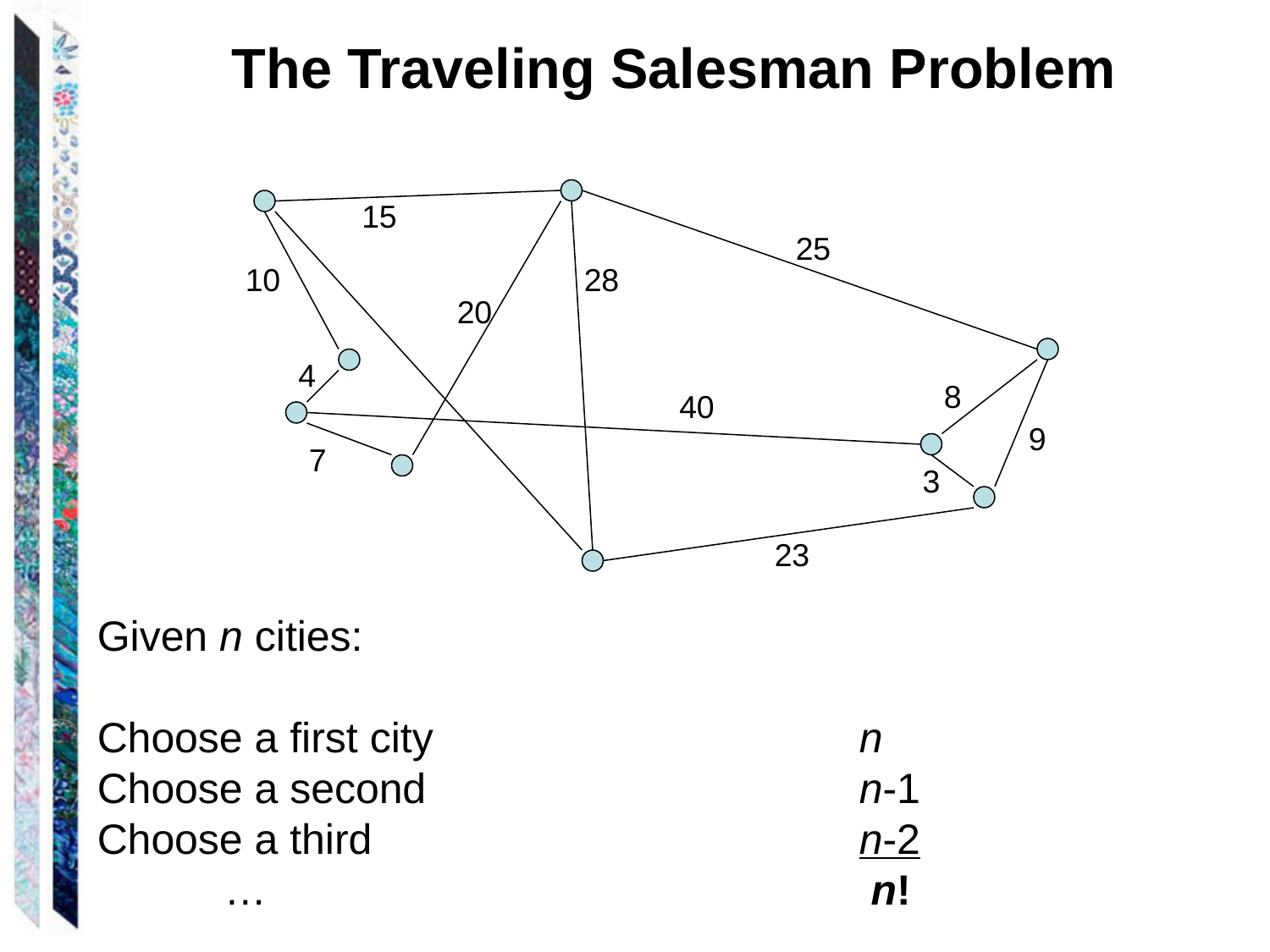

The Traveling Salesman Problem

15

25
10
28
20

4

8
40

9

7

3

23

Given n cities:

Choose a first city				n
Choose a second				n-1
Choose a third				n-2
	…					 n!